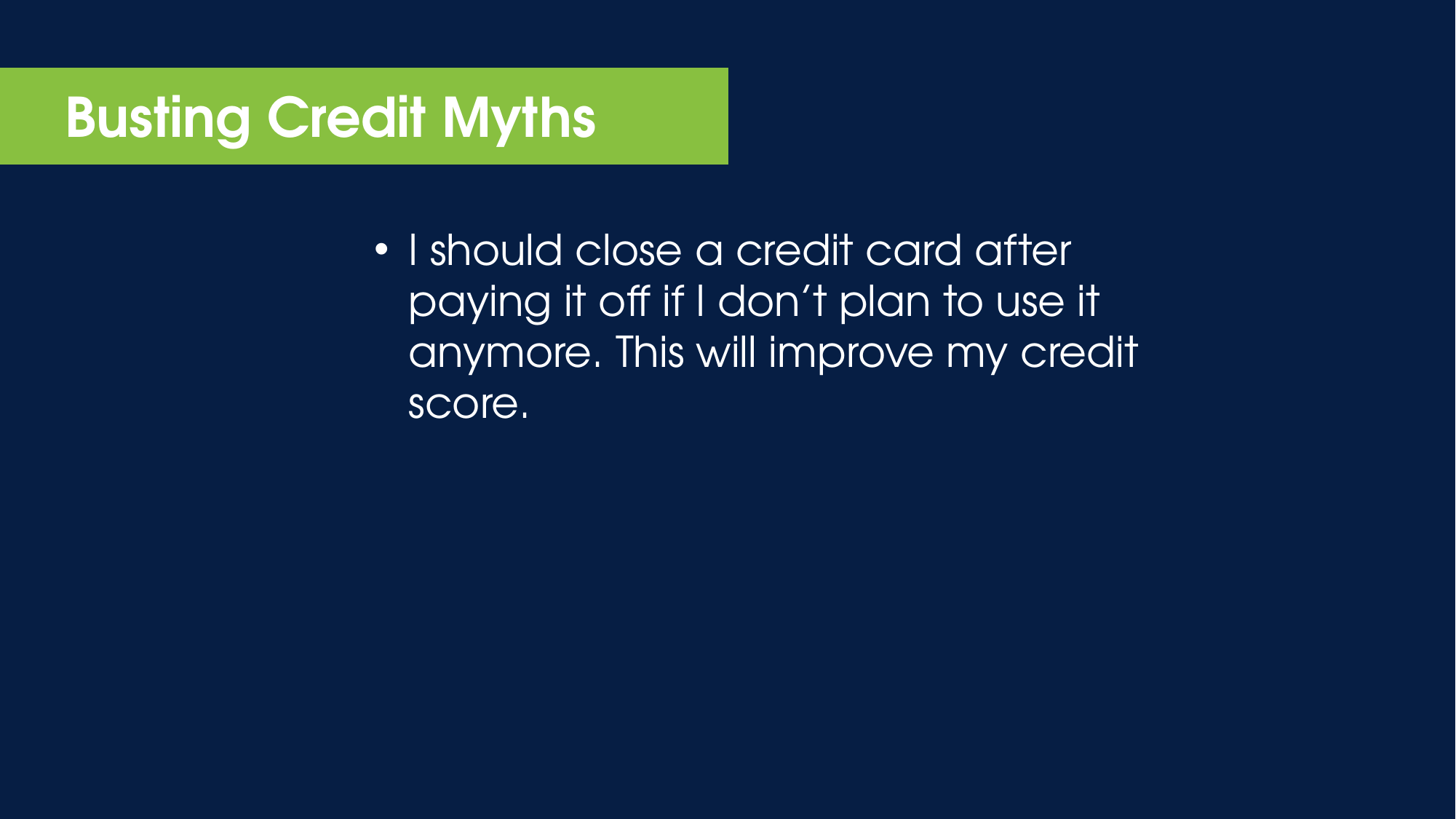

Busting Credit Myths
I should close a credit card after paying it off if I don’t plan to use it anymore. This will improve my credit score.